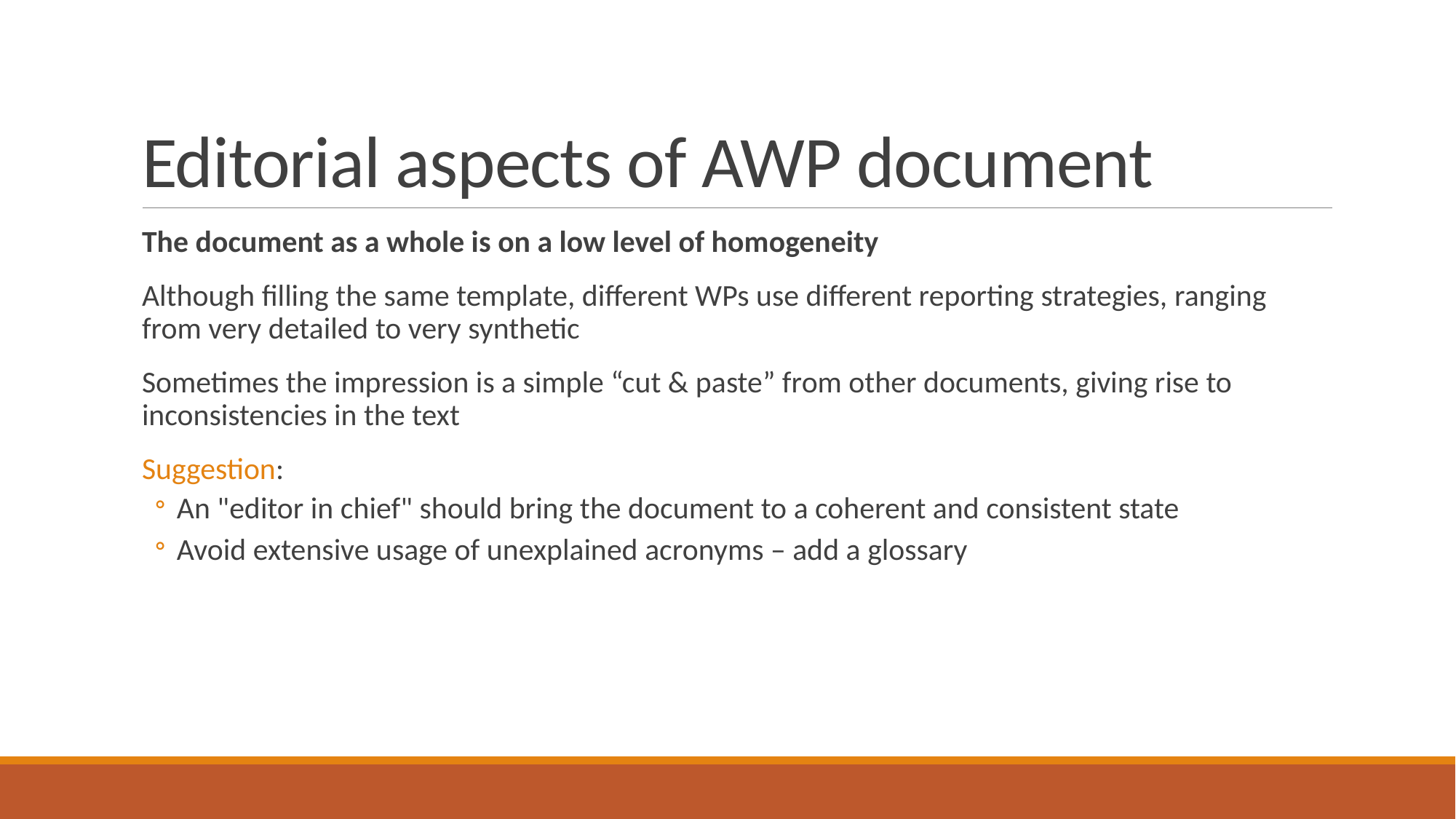

# Editorial aspects of AWP document
The document as a whole is on a low level of homogeneity
Although filling the same template, different WPs use different reporting strategies, ranging from very detailed to very synthetic
Sometimes the impression is a simple “cut & paste” from other documents, giving rise to inconsistencies in the text
Suggestion:
An "editor in chief" should bring the document to a coherent and consistent state
Avoid extensive usage of unexplained acronyms – add a glossary